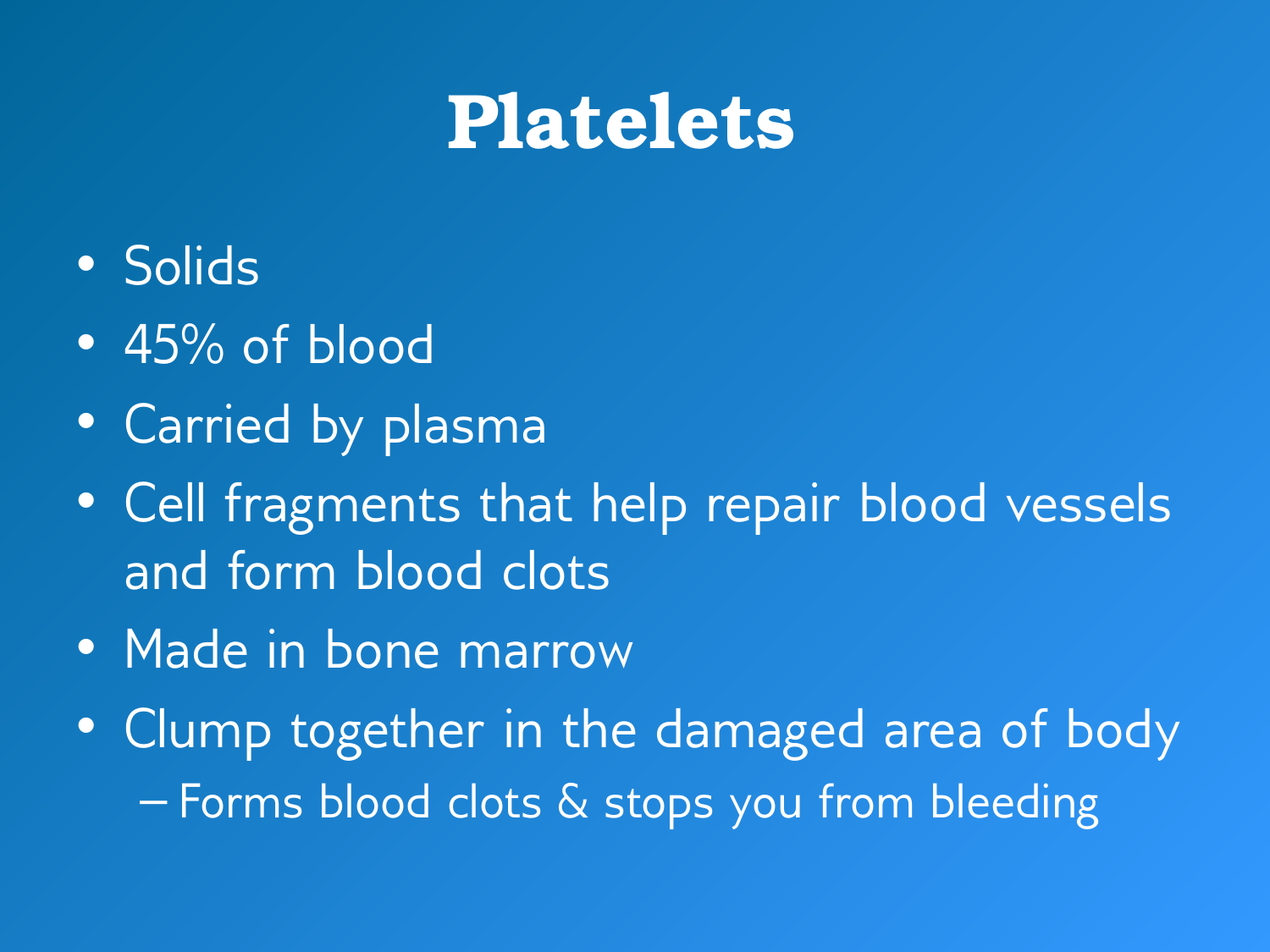

# Platelets
Solids
45% of blood
Carried by plasma
Cell fragments that help repair blood vessels and form blood clots
Made in bone marrow
Clump together in the damaged area of body
Forms blood clots & stops you from bleeding